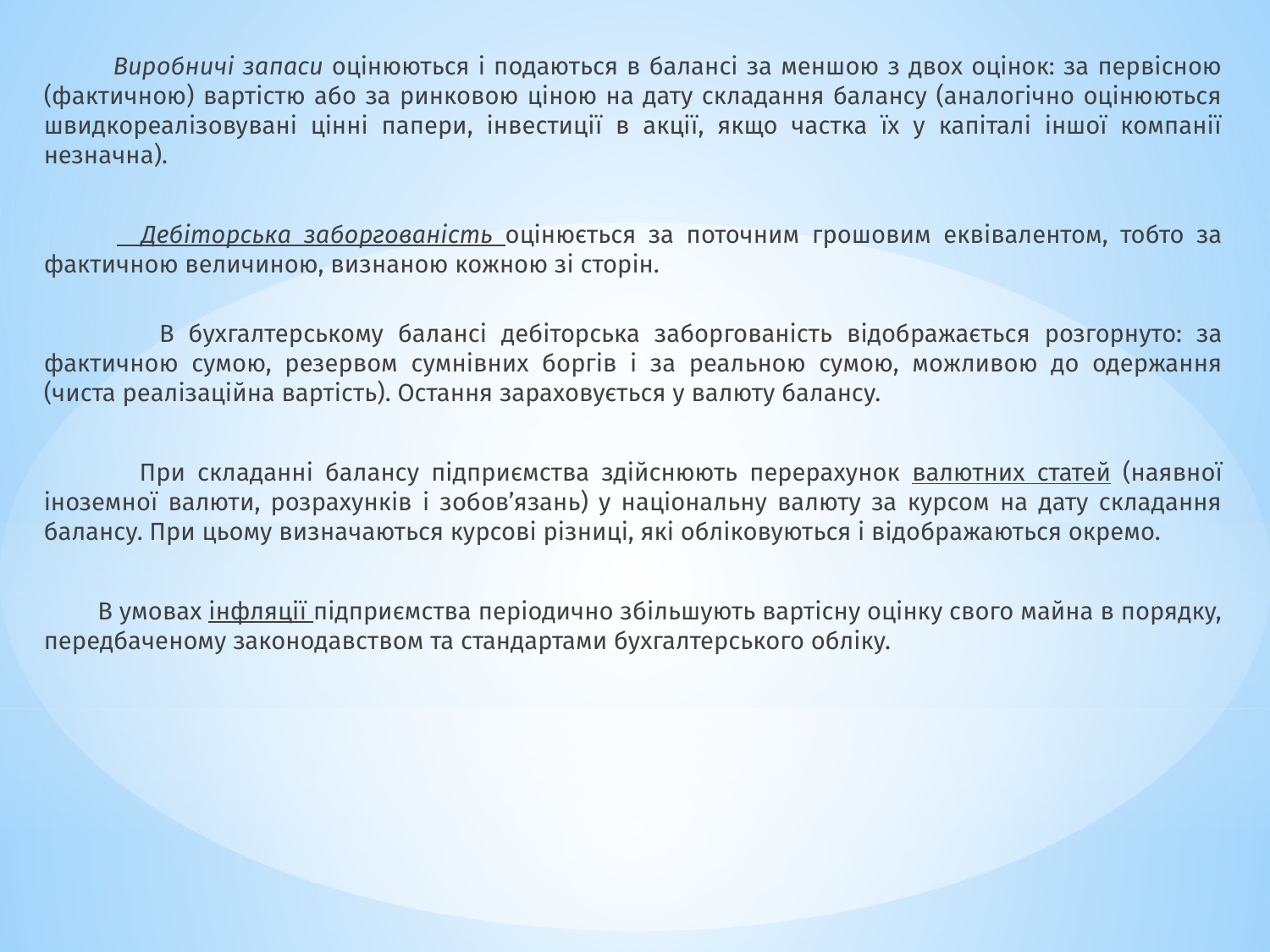

Виробничі запаси оцінюються і подаються в балансі за меншою з двох оцінок: за первісною (фактичною) вартістю або за ринковою ціною на дату складання балансу (аналогічно оцінюються швидкореалізовувані цінні папери, інвестиції в акції, якщо частка їх у капіталі іншої компанії незначна).

        Дебіторська заборгованість оцінюється за поточним грошовим еквівалентом, тобто за фактичною величиною, визнаною кожною зі сторін.
        В бухгалтерському балансі дебіторська заборгованість відображається розгорнуто: за фактичною сумою, резервом сумнівних боргів і за реальною сумою, можливою до одержання (чиста реалізаційна вартість). Остання зараховується у валюту балансу.

        При складанні балансу підприємства здійснюють перерахунок валютних статей (наявної іноземної валюти, розрахунків і зобов’язань) у національну валюту за курсом на дату складання балансу. При цьому визначаються курсові різниці, які обліковуються і відображаються окремо.

        В умовах інфляції підприємства періодично збільшують вартісну оцінку свого майна в порядку, передбаченому законодавством та стандартами бухгалтерського обліку.